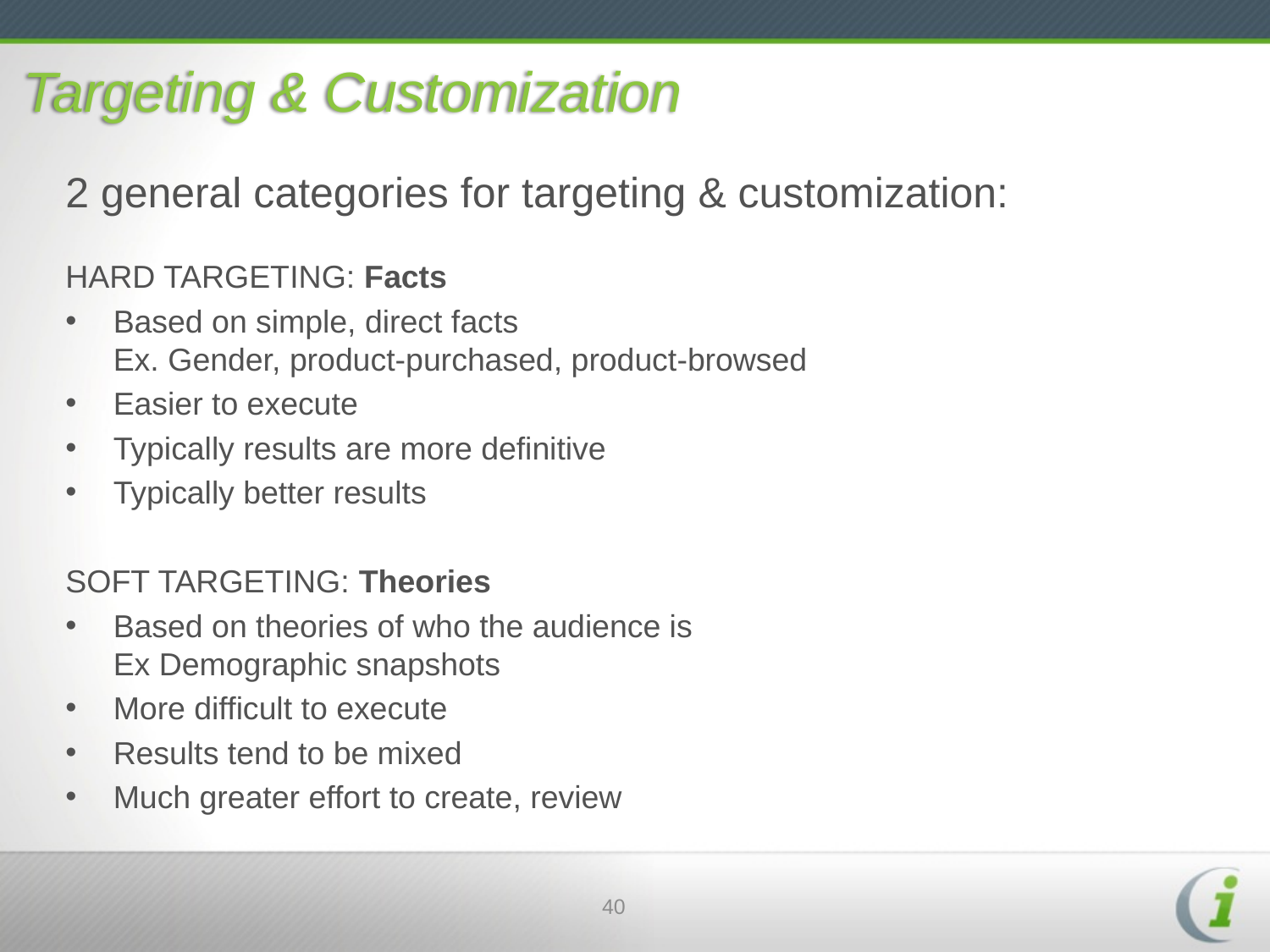

# Targeting & Customization
2 general categories for targeting & customization:

HARD TARGETING: Facts
Based on simple, direct facts
Ex. Gender, product-purchased, product-browsed
Easier to execute
Typically results are more definitive
Typically better results

SOFT TARGETING: Theories
Based on theories of who the audience is
Ex Demographic snapshots
More difficult to execute
Results tend to be mixed
Much greater effort to create, review

40